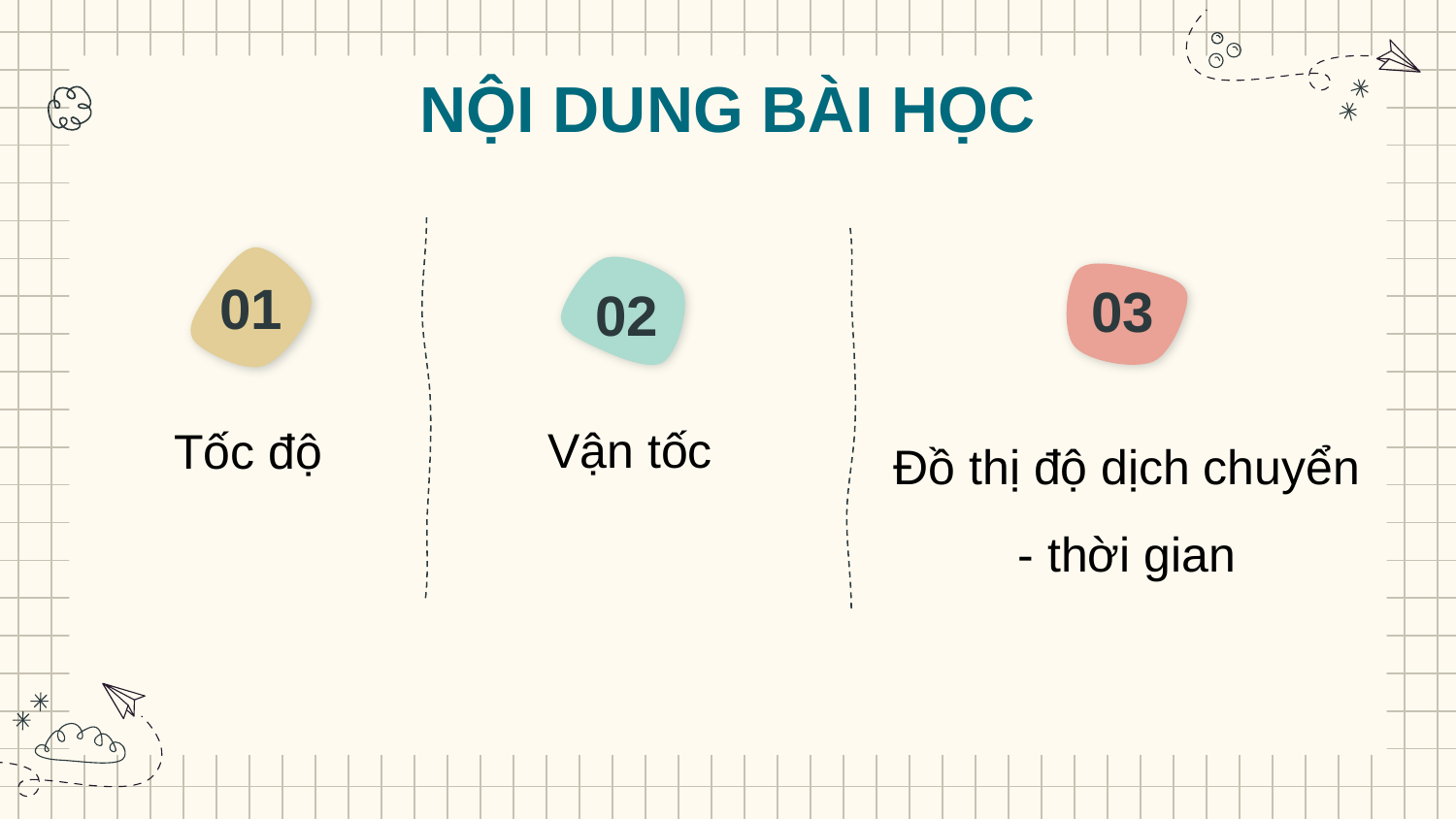

NỘI DUNG BÀI HỌC

01
03
02
Đồ thị độ dịch chuyển - thời gian
Vận tốc
Tốc độ